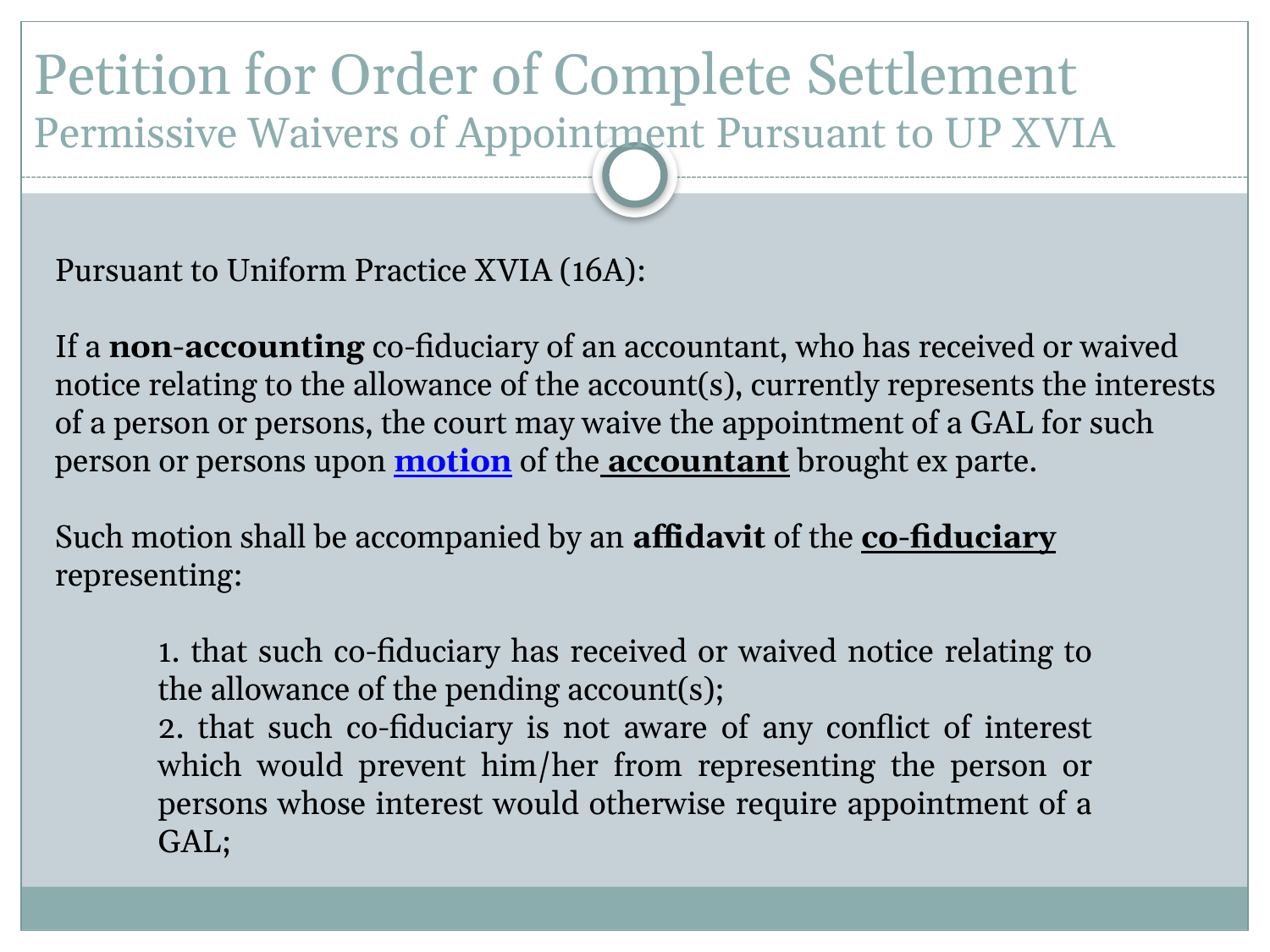

Petition for Order of Complete Settlement
Permissive Waivers of Appointment Pursuant to UP XVIA
Pursuant to Uniform Practice XVIA (16A):

If a non-accounting co-fiduciary of an accountant, who has received or waived notice relating to the allowance of the account(s), currently represents the interests of a person or persons, the court may waive the appointment of a GAL for such person or persons upon motion of the accountant brought ex parte.

Such motion shall be accompanied by an affidavit of the co-fiduciary representing:

1. that such co-fiduciary has received or waived notice relating to the allowance of the pending account(s);
2. that such co-fiduciary is not aware of any conflict of interest which would prevent him/her from representing the person or persons whose interest would otherwise require appointment of a GAL;